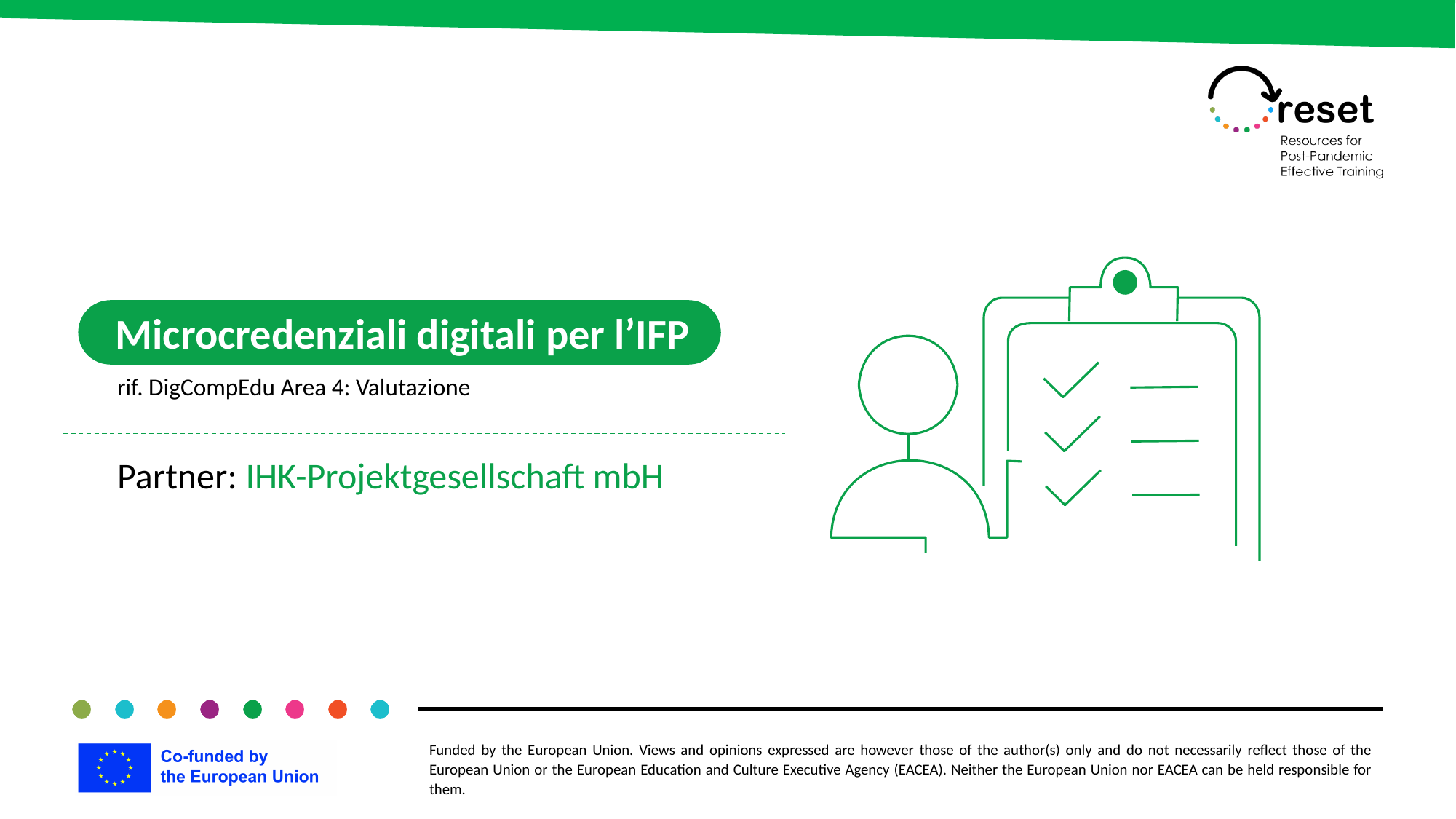

Microcredenziali digitali per l’IFP
rif. DigCompEdu Area 4: Valutazione
Partner: IHK-Projektgesellschaft mbH